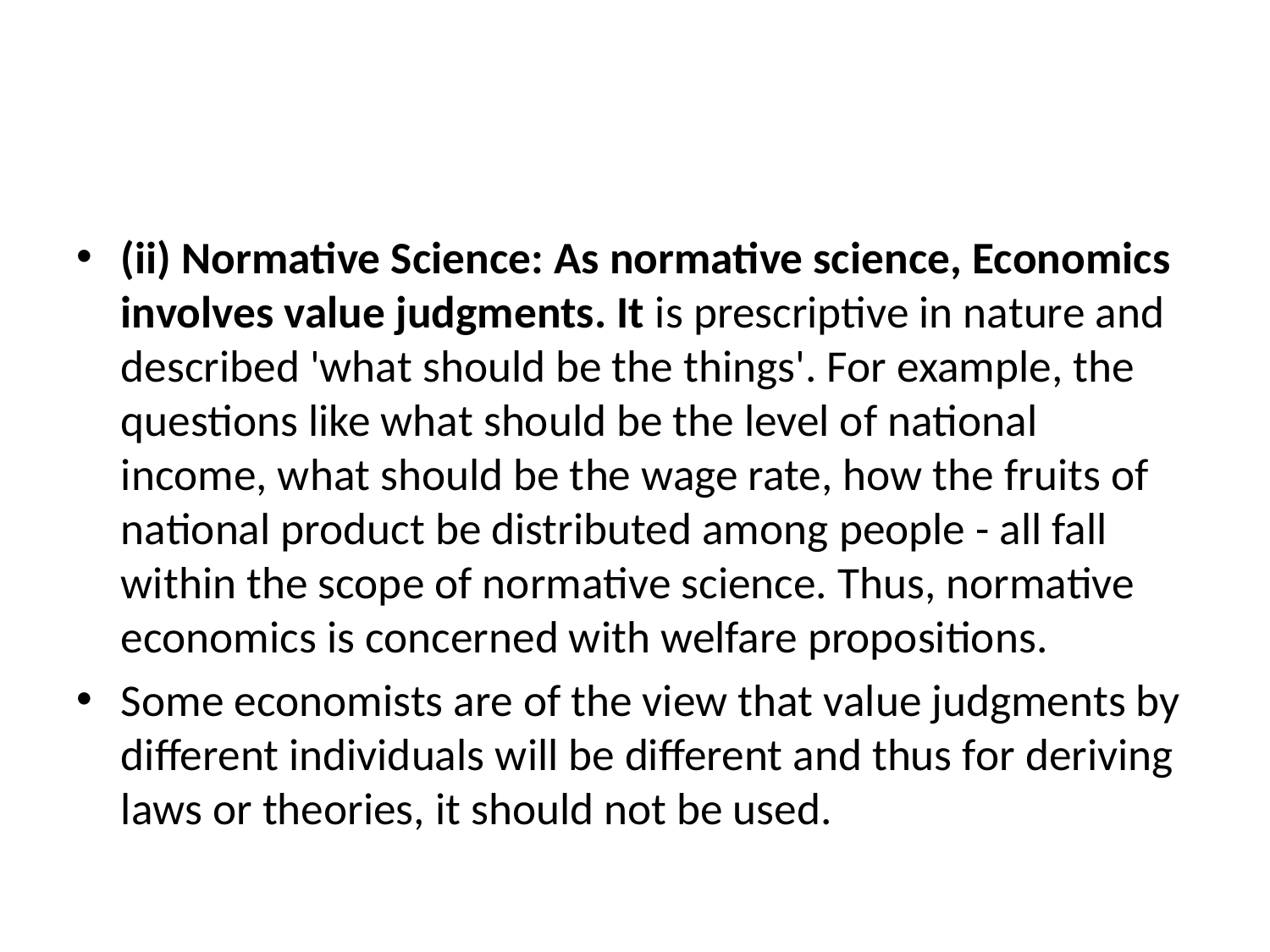

#
(ii) Normative Science: As normative science, Economics involves value judgments. It is prescriptive in nature and described 'what should be the things'. For example, the questions like what should be the level of national income, what should be the wage rate, how the fruits of national product be distributed among people - all fall within the scope of normative science. Thus, normative economics is concerned with welfare propositions.
Some economists are of the view that value judgments by different individuals will be different and thus for deriving laws or theories, it should not be used.